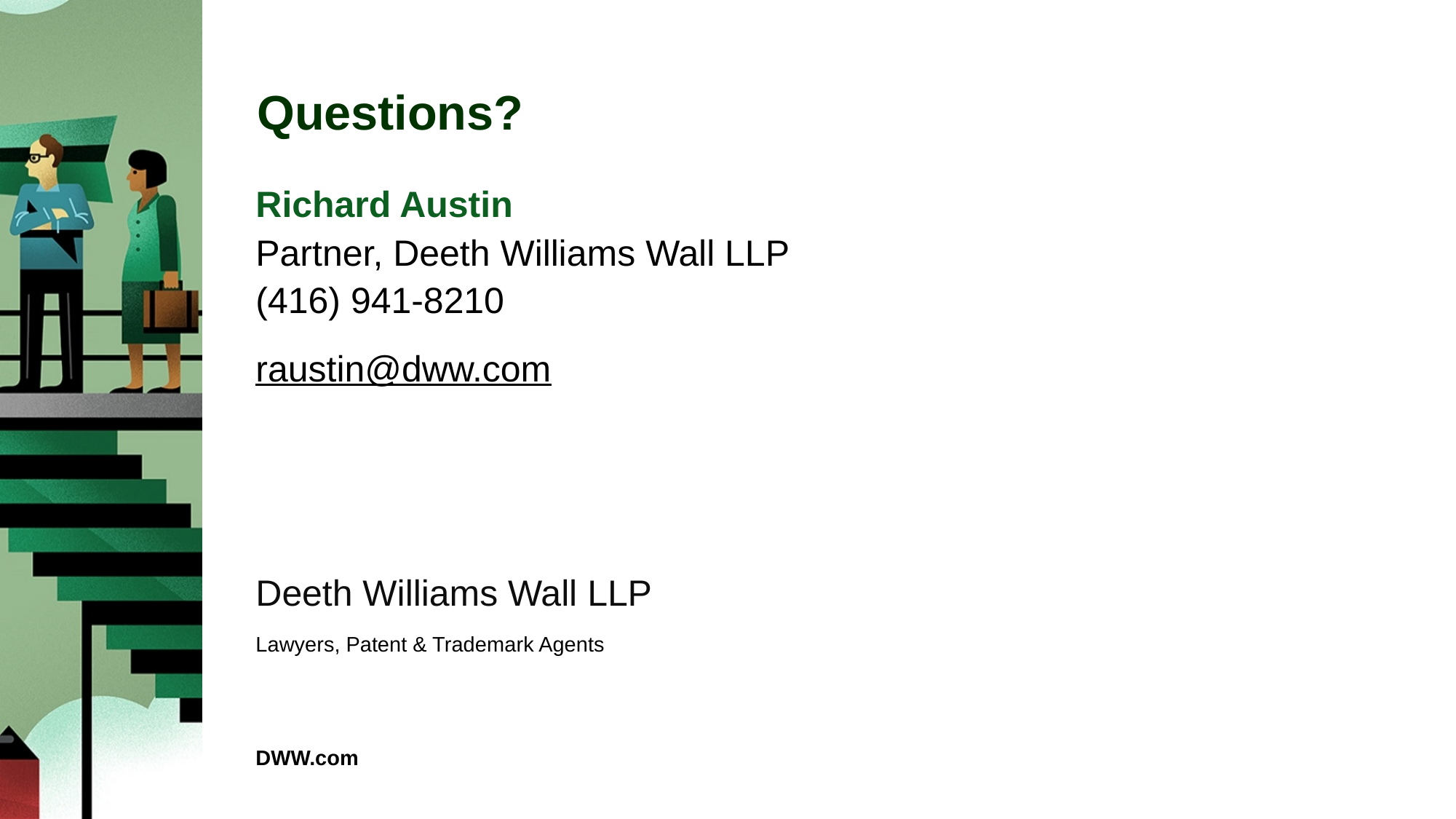

Questions?
Richard Austin
Partner, Deeth Williams Wall LLP
(416) 941-8210
raustin@dww.com